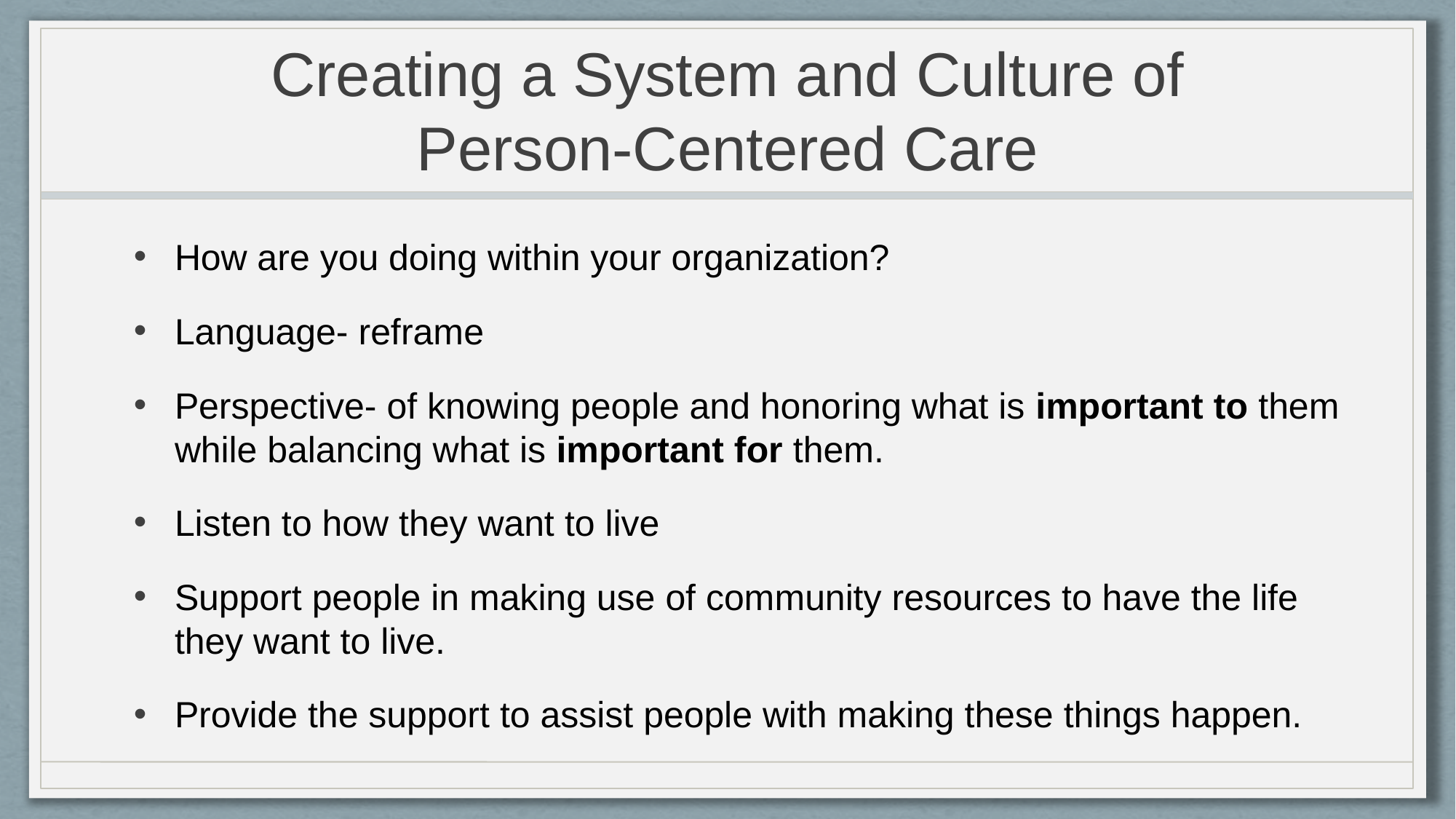

# Creating a System and Culture of Person-Centered Care
How are you doing within your organization?
Language- reframe
Perspective- of knowing people and honoring what is important to them while balancing what is important for them.
Listen to how they want to live
Support people in making use of community resources to have the life they want to live.
Provide the support to assist people with making these things happen.